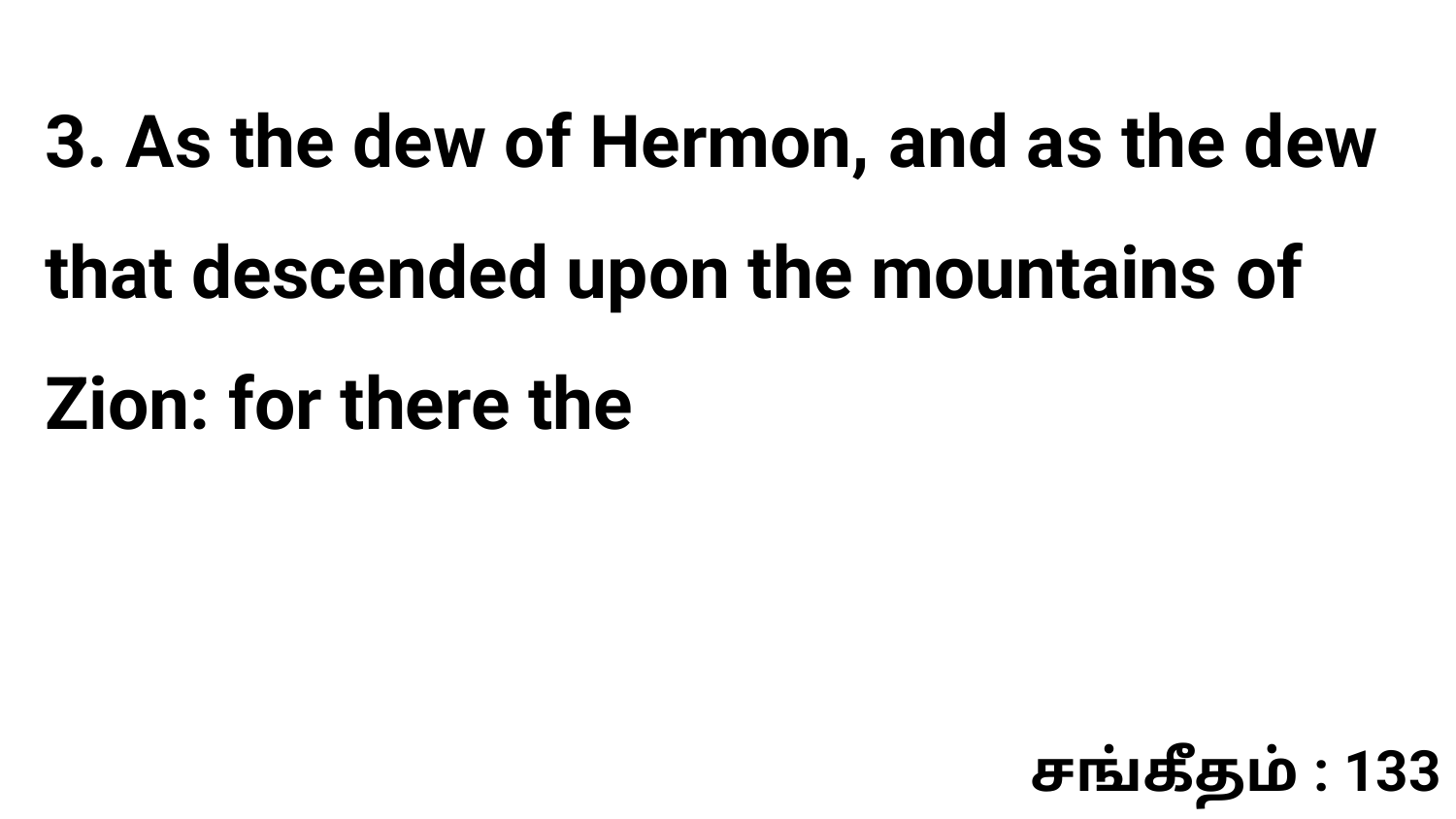

3. As the dew of Hermon, and as the dew that descended upon the mountains of Zion: for there the
சங்கீதம் : 133